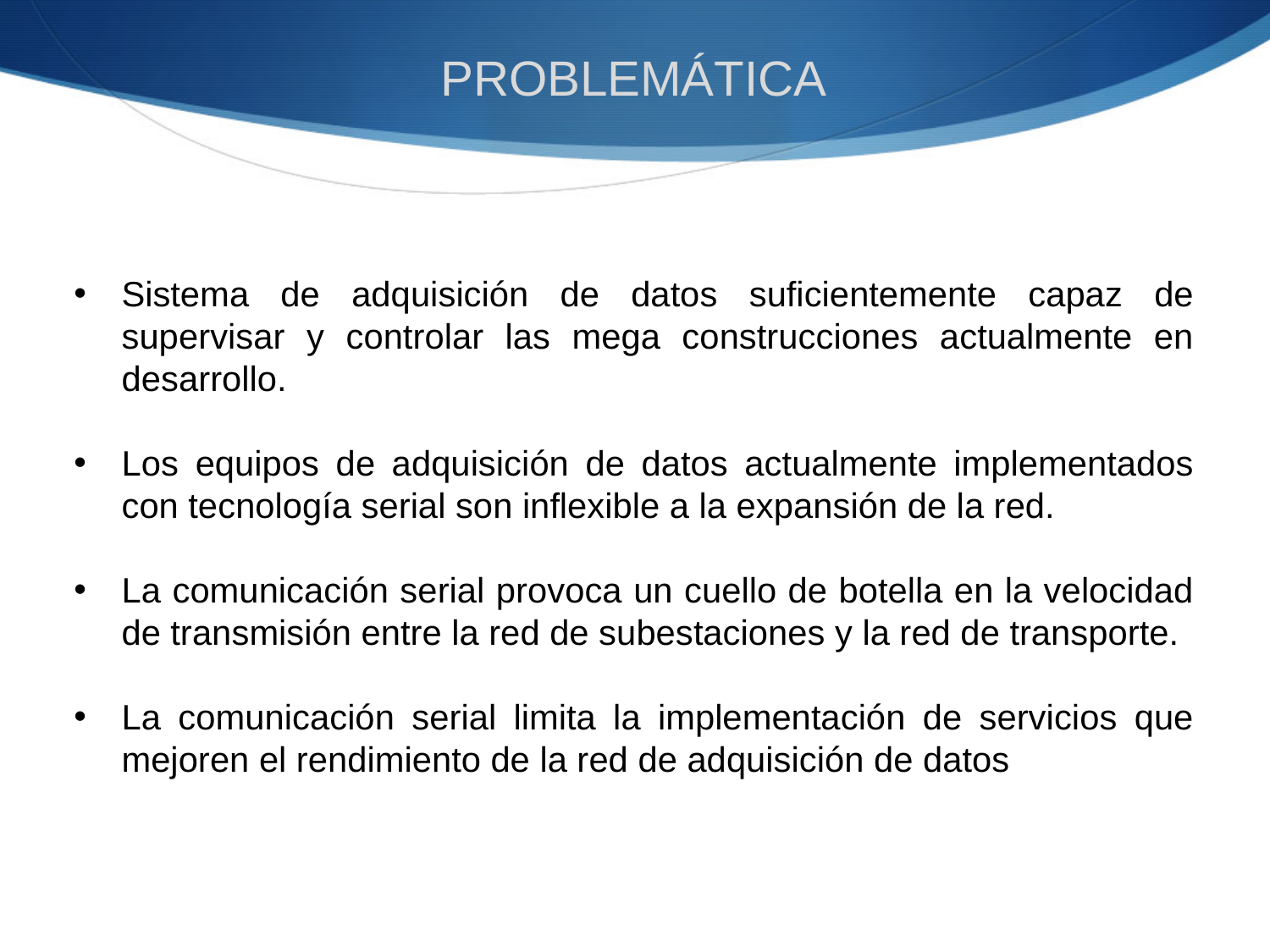

PROBLEMÁTICA
Sistema de adquisición de datos suficientemente capaz de supervisar y controlar las mega construcciones actualmente en desarrollo.

Los equipos de adquisición de datos actualmente implementados con tecnología serial son inflexible a la expansión de la red.

La comunicación serial provoca un cuello de botella en la velocidad de transmisión entre la red de subestaciones y la red de transporte.

La comunicación serial limita la implementación de servicios que mejoren el rendimiento de la red de adquisición de datos